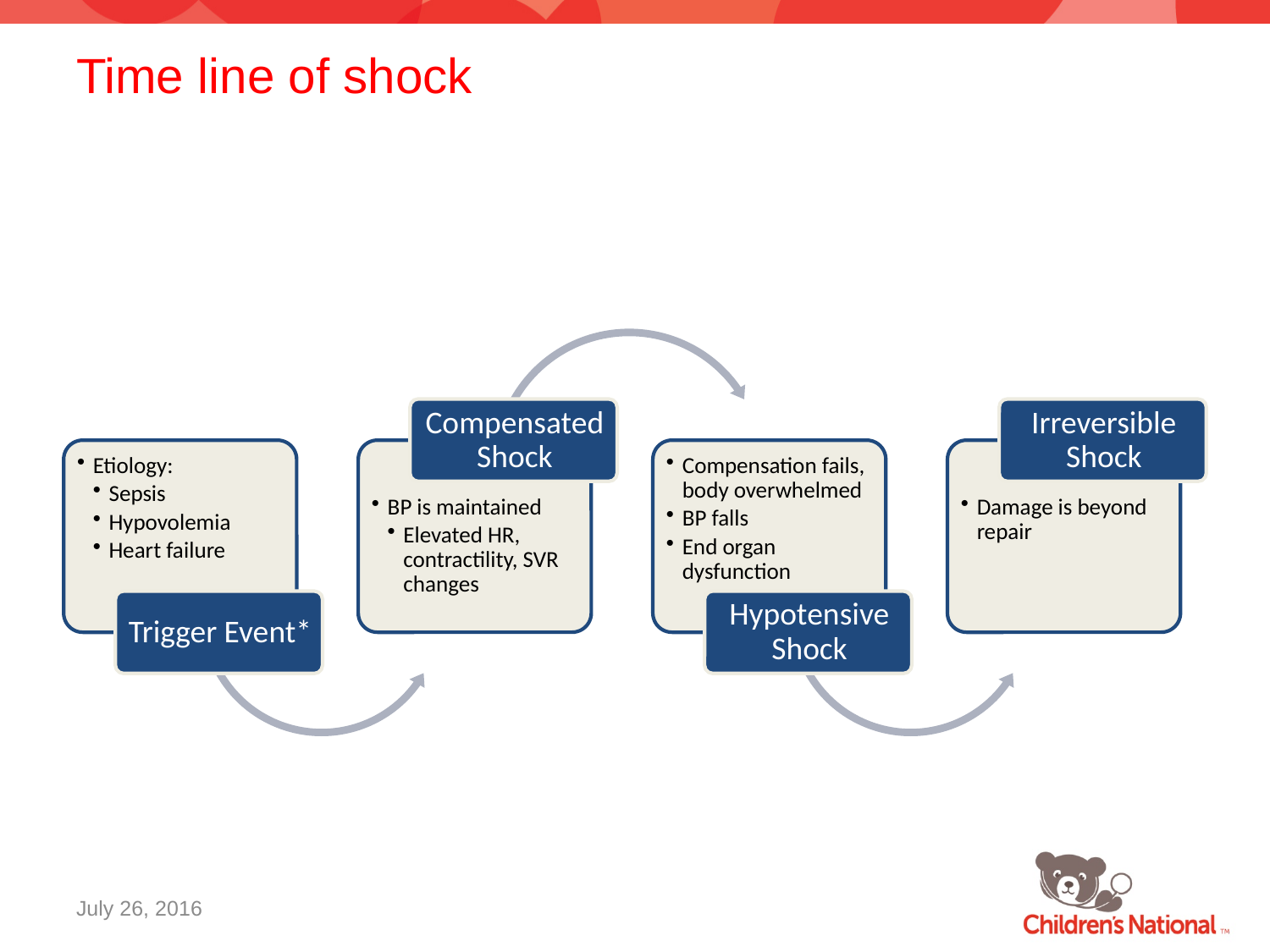

# Time line of shock
Etiology:
Sepsis
Hypovolemia
Heart failure
Trigger Event*
BP is maintained
Elevated HR, contractility, SVR changes
Compensated Shock
Compensation fails, body overwhelmed
BP falls
End organ dysfunction
Hypotensive Shock
Damage is beyond repair
Irreversible Shock
July 26, 2016